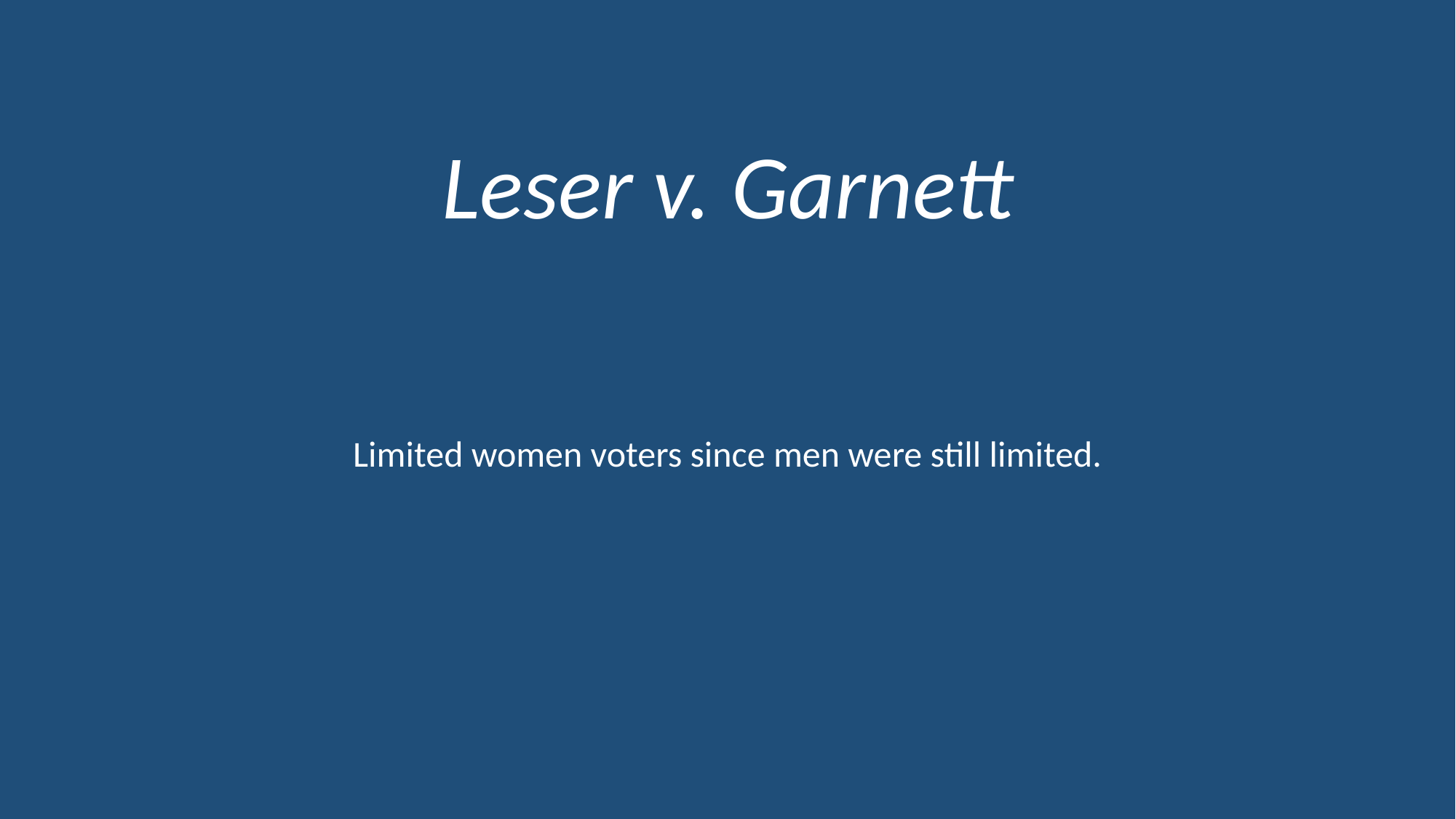

# Leser v. Garnett
Limited women voters since men were still limited.